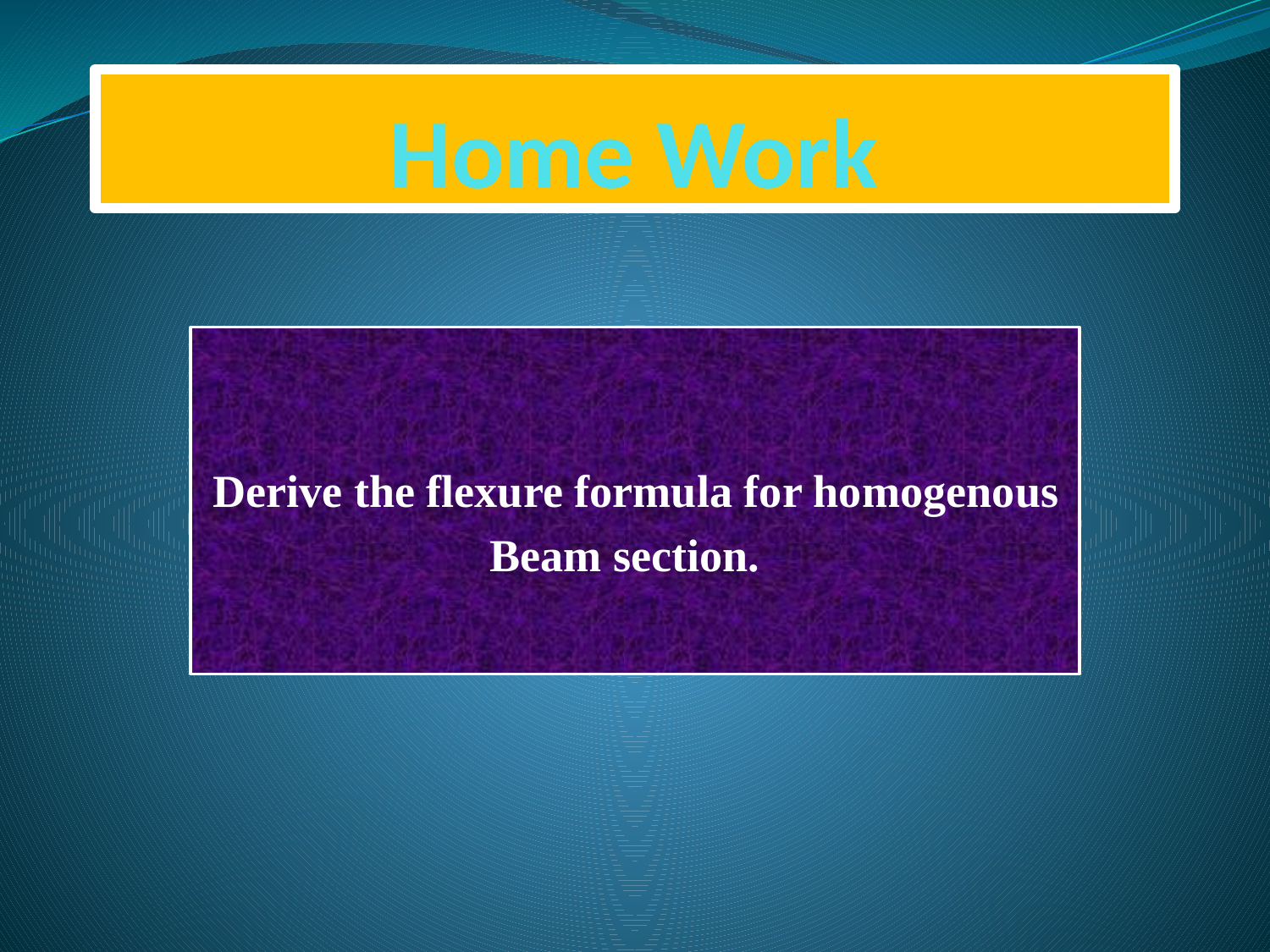

# Home Work

 Derive the flexure formula for homogenous
Beam section.